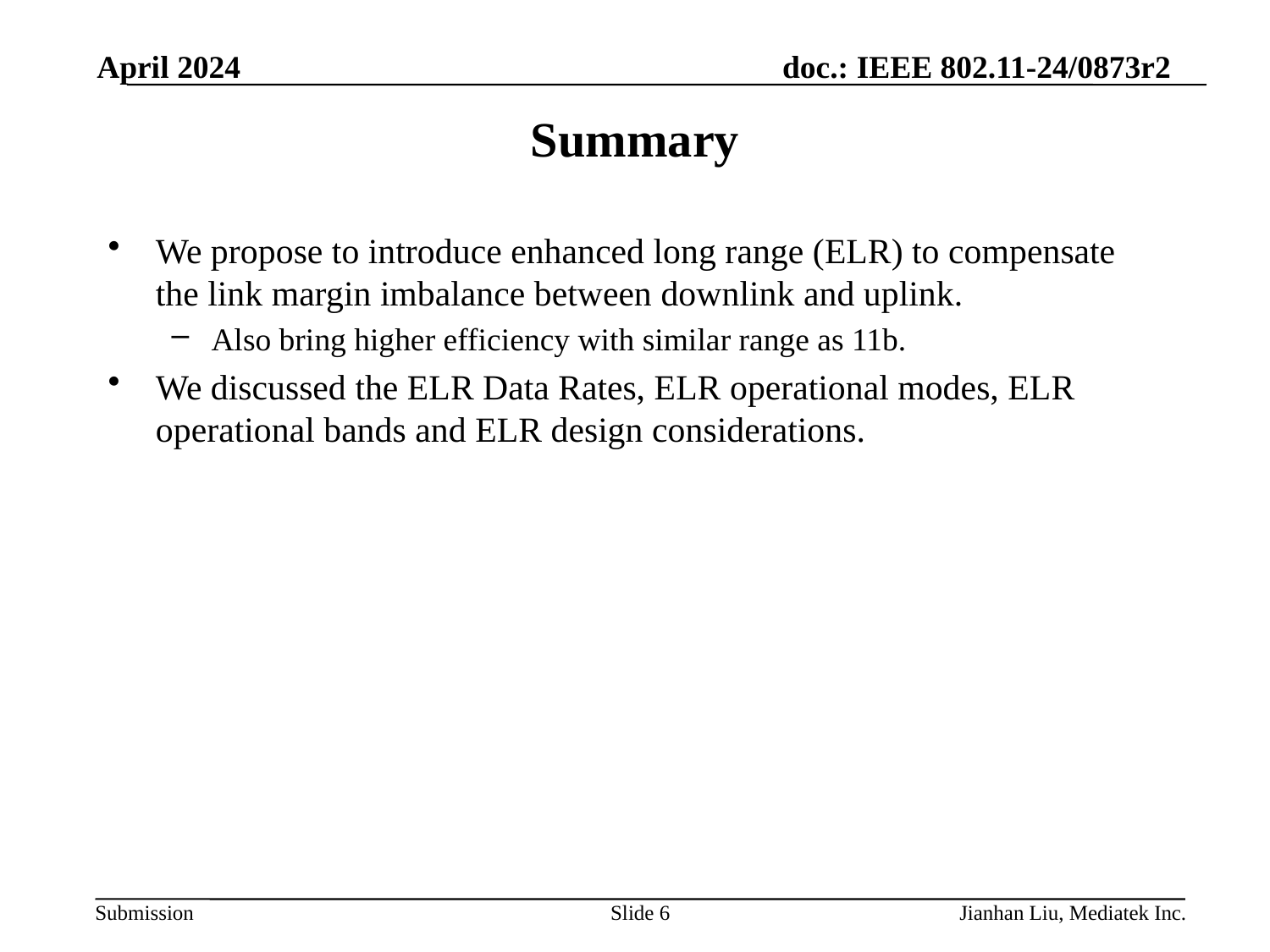

April 2024
# Summary
We propose to introduce enhanced long range (ELR) to compensate the link margin imbalance between downlink and uplink.
Also bring higher efficiency with similar range as 11b.
We discussed the ELR Data Rates, ELR operational modes, ELR operational bands and ELR design considerations.
Slide 6
Jianhan Liu, Mediatek Inc.